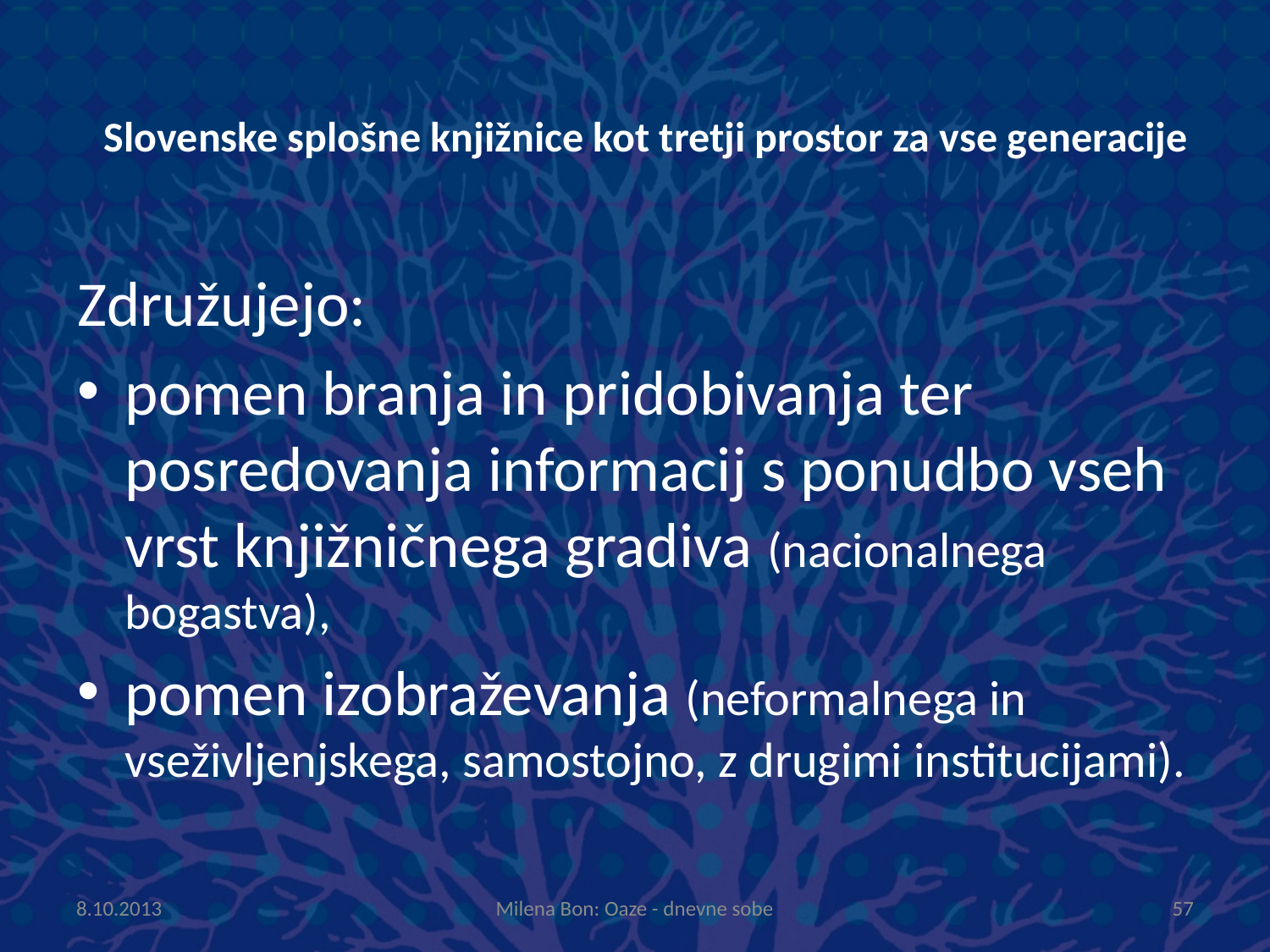

# Slovenske splošne knjižnice kot tretji prostor za vse generacije
Združujejo:
pomen branja in pridobivanja ter posredovanja informacij s ponudbo vseh vrst knjižničnega gradiva (nacionalnega bogastva),
pomen izobraževanja (neformalnega in vseživljenjskega, samostojno, z drugimi institucijami).

8.10.2013
Milena Bon: Oaze - dnevne sobe
57